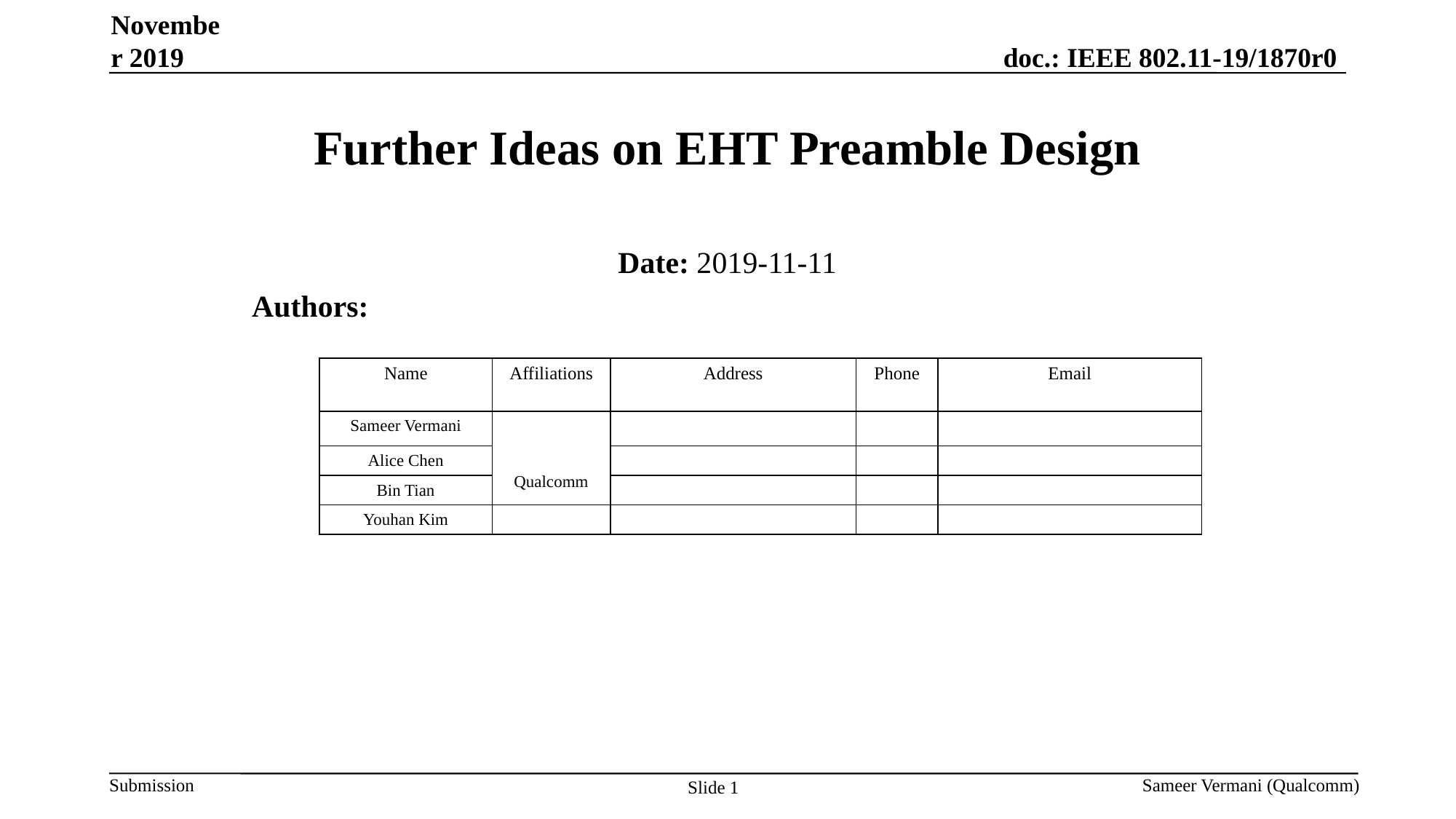

November 2019
# Further Ideas on EHT Preamble Design
Date: 2019-11-11
Authors:
| Name | Affiliations | Address | Phone | Email |
| --- | --- | --- | --- | --- |
| Sameer Vermani | Qualcomm |  |  |  |
| Alice Chen |  |  |  |  |
| Bin Tian |  |  |  |  |
| Youhan Kim |  |  |  |  |
Sameer Vermani (Qualcomm)
Slide 1